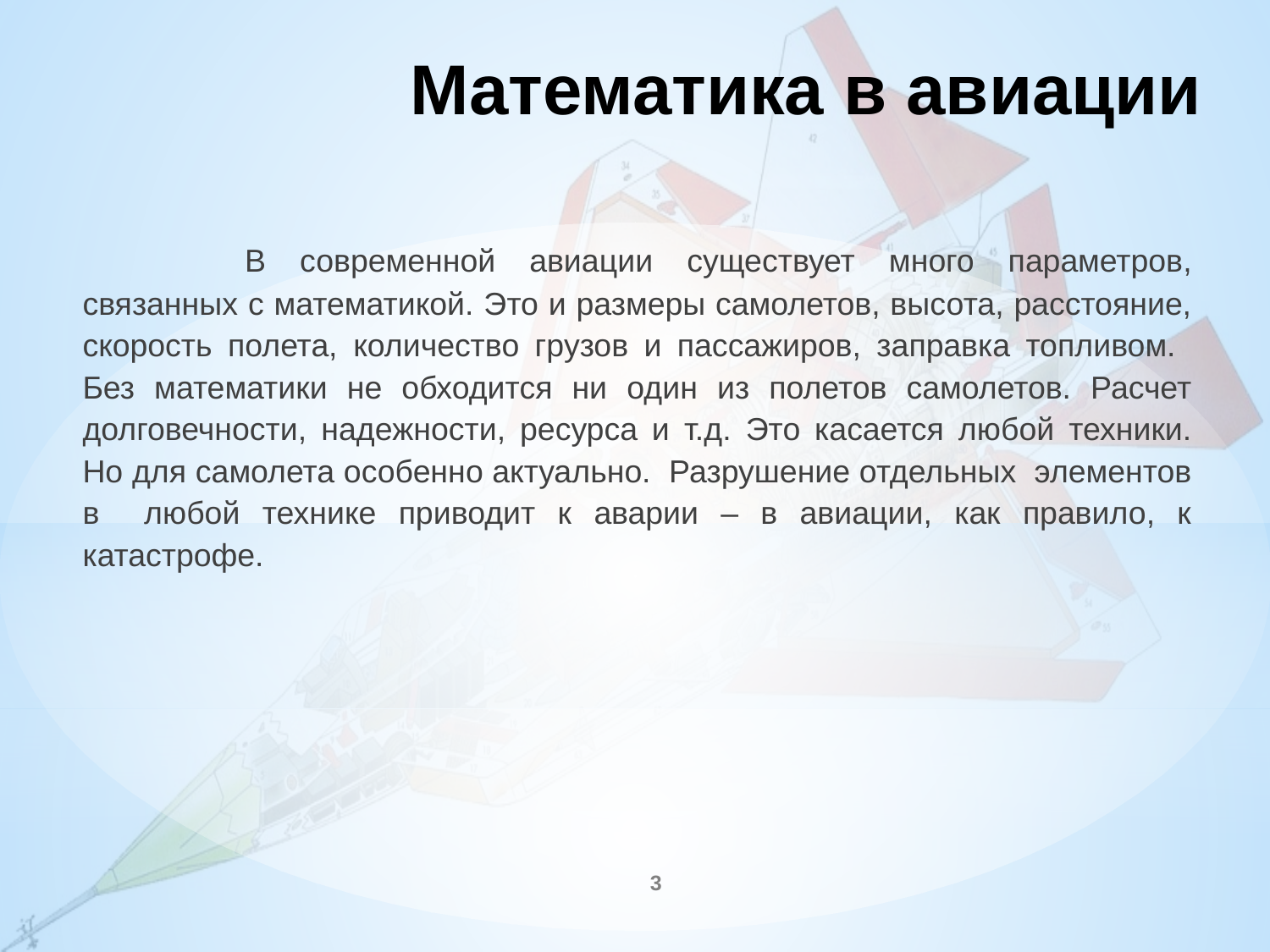

# Математика в авиации
	 В современной авиации существует много параметров, связанных с математикой. Это и размеры самолетов, высота, расстояние, скорость полета, количество грузов и пассажиров, заправка топливом.  Без математики не обходится ни один из полетов самолетов. Расчет долговечности, надежности, ресурса и т.д. Это касается любой техники. Но для самолета особенно актуально.  Разрушение отдельных  элементов в  любой технике приводит к аварии – в авиации, как правило, к катастрофе.
3